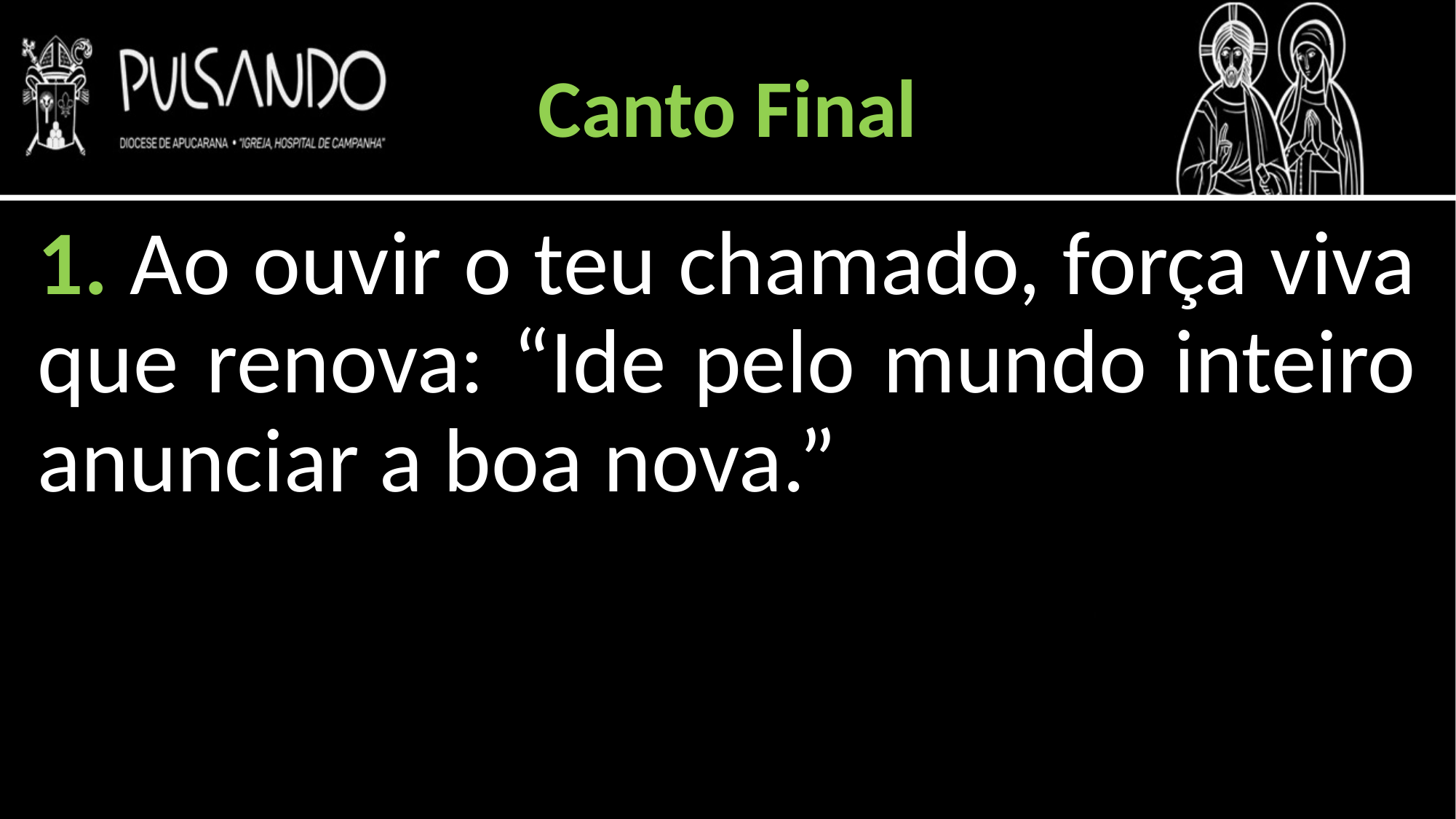

Canto Final
1. Ao ouvir o teu chamado, força viva que renova: “Ide pelo mundo inteiro anunciar a boa nova.”